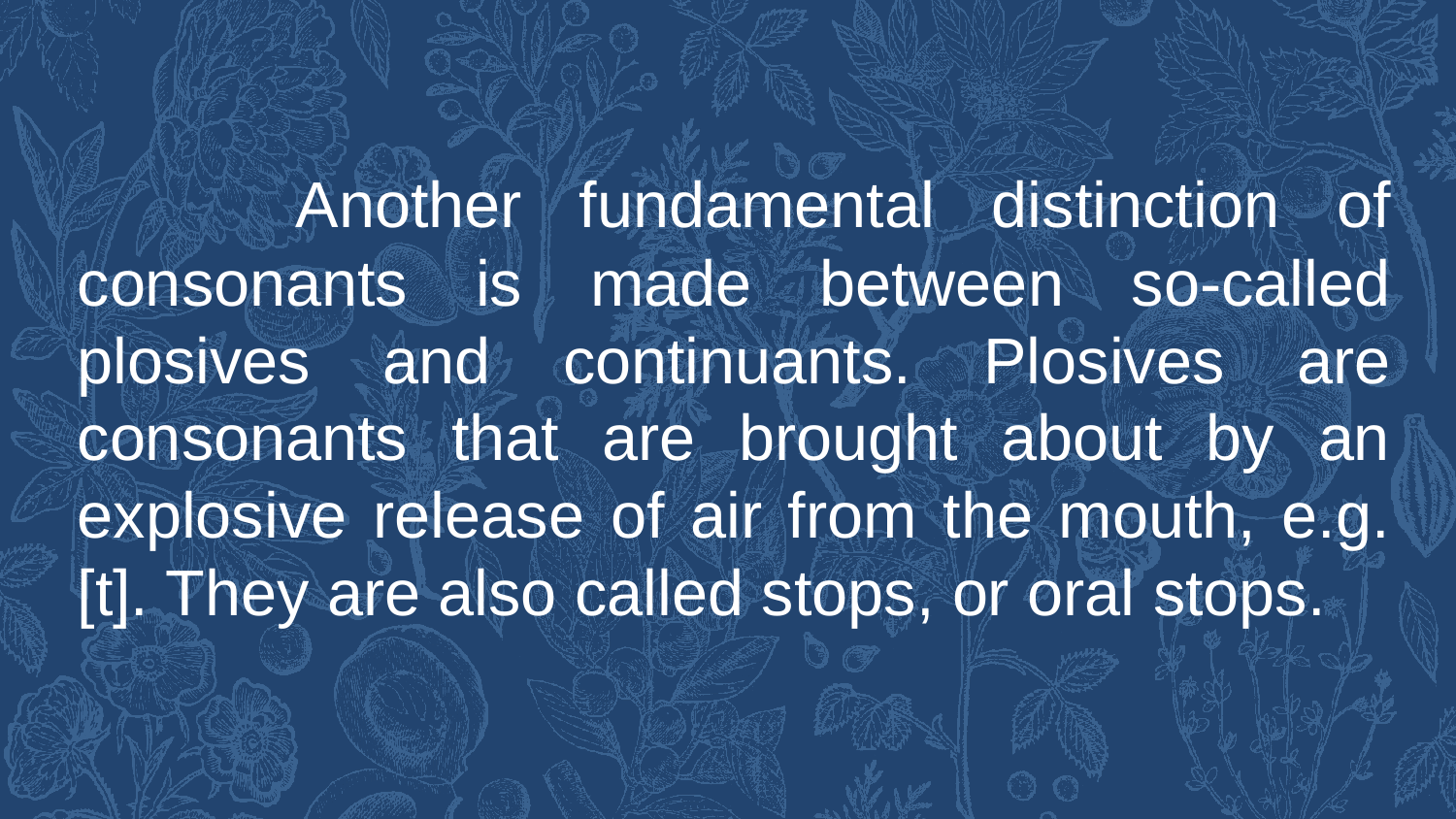

Another fundamental distinction of consonants is made between so-called plosives and continuants. Plosives are consonants that are brought about by an explosive release of air from the mouth, e.g. [t]. They are also called stops, or oral stops.